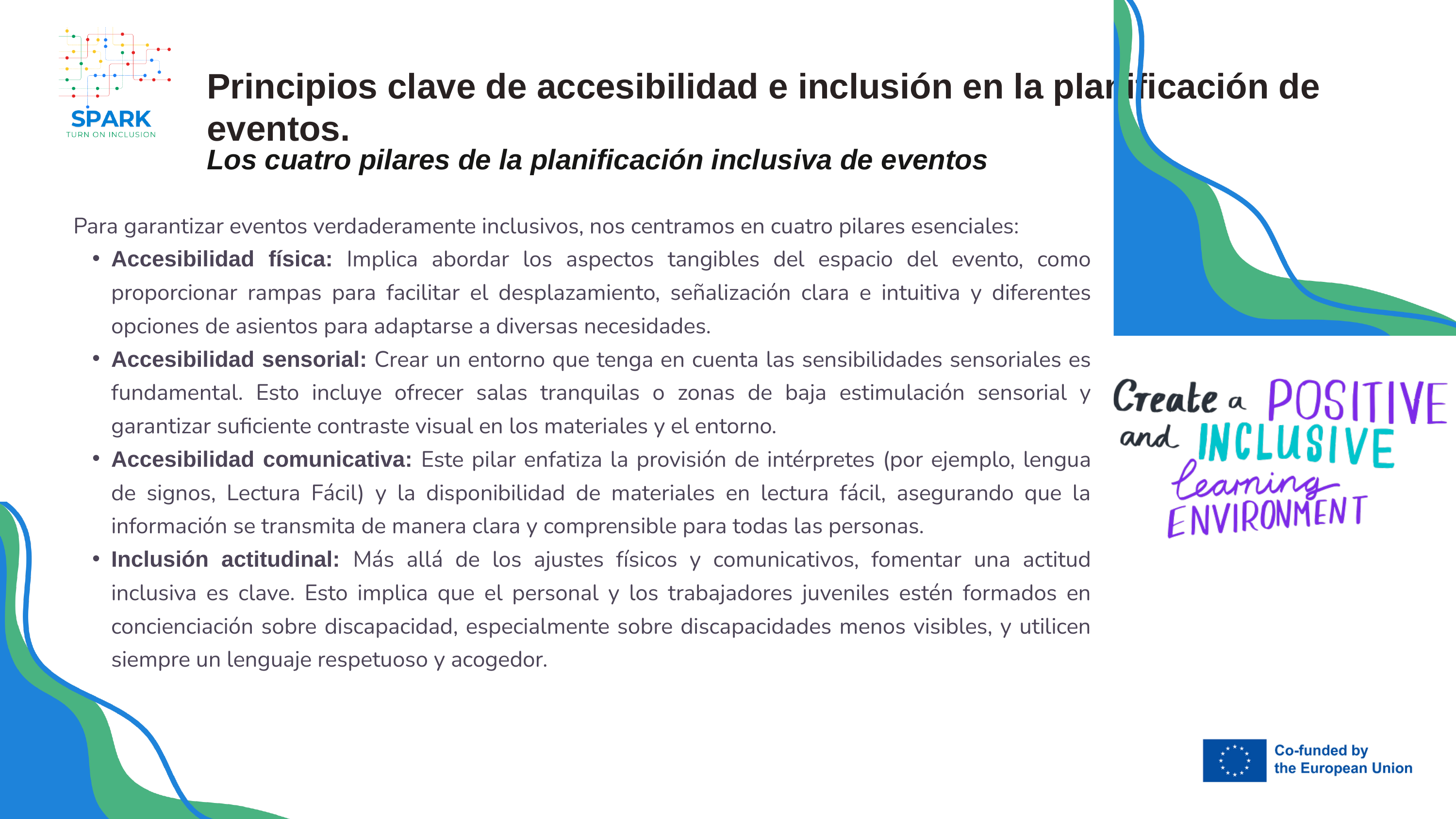

Principios clave de accesibilidad e inclusión en la planificación de eventos.

Los cuatro pilares de la planificación inclusiva de eventos
Para garantizar eventos verdaderamente inclusivos, nos centramos en cuatro pilares esenciales:
Accesibilidad física: Implica abordar los aspectos tangibles del espacio del evento, como proporcionar rampas para facilitar el desplazamiento, señalización clara e intuitiva y diferentes opciones de asientos para adaptarse a diversas necesidades.
Accesibilidad sensorial: Crear un entorno que tenga en cuenta las sensibilidades sensoriales es fundamental. Esto incluye ofrecer salas tranquilas o zonas de baja estimulación sensorial y garantizar suficiente contraste visual en los materiales y el entorno.
Accesibilidad comunicativa: Este pilar enfatiza la provisión de intérpretes (por ejemplo, lengua de signos, Lectura Fácil) y la disponibilidad de materiales en lectura fácil, asegurando que la información se transmita de manera clara y comprensible para todas las personas.
Inclusión actitudinal: Más allá de los ajustes físicos y comunicativos, fomentar una actitud inclusiva es clave. Esto implica que el personal y los trabajadores juveniles estén formados en concienciación sobre discapacidad, especialmente sobre discapacidades menos visibles, y utilicen siempre un lenguaje respetuoso y acogedor.